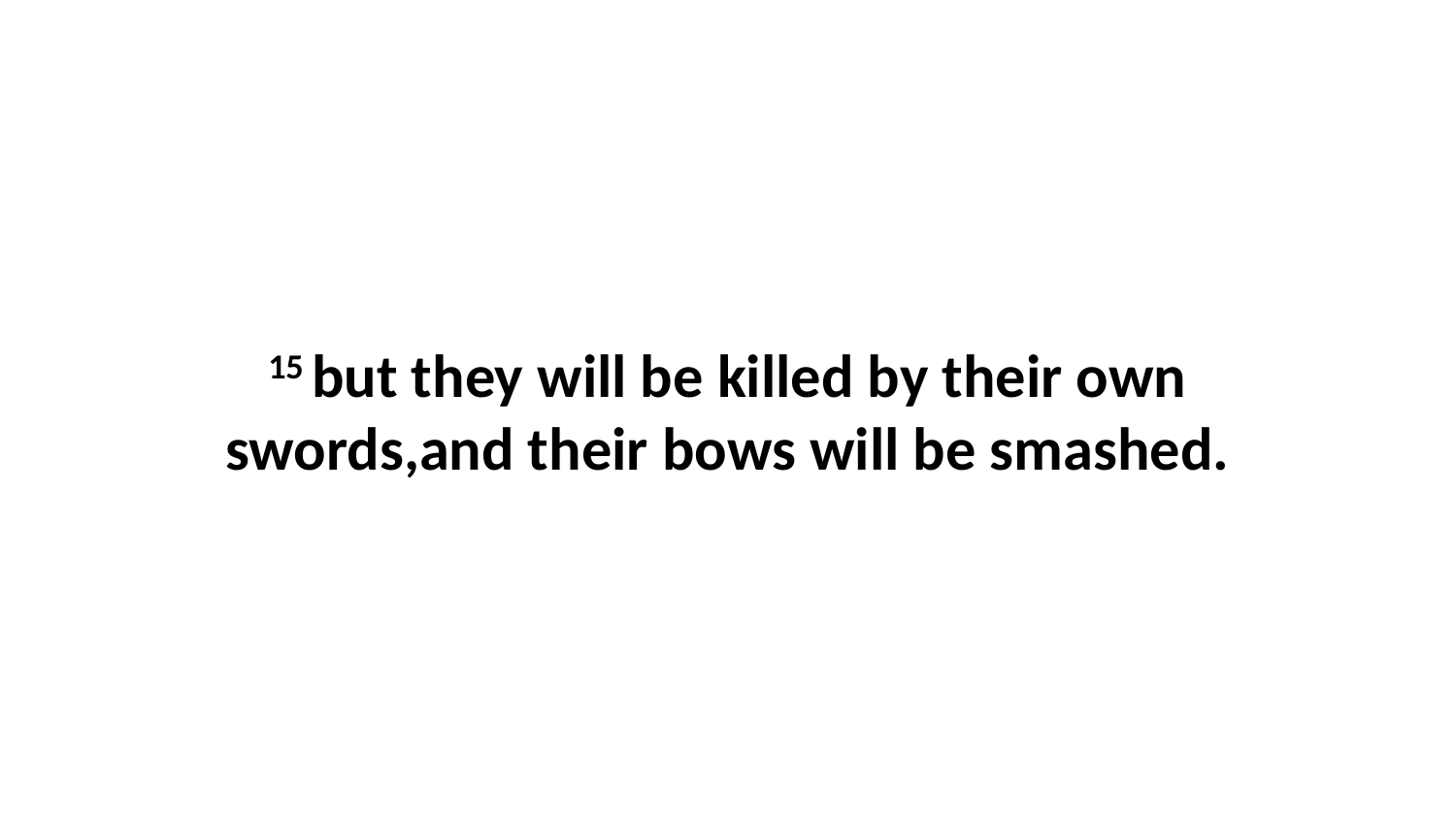

15 but they will be killed by their own swords,and their bows will be smashed.